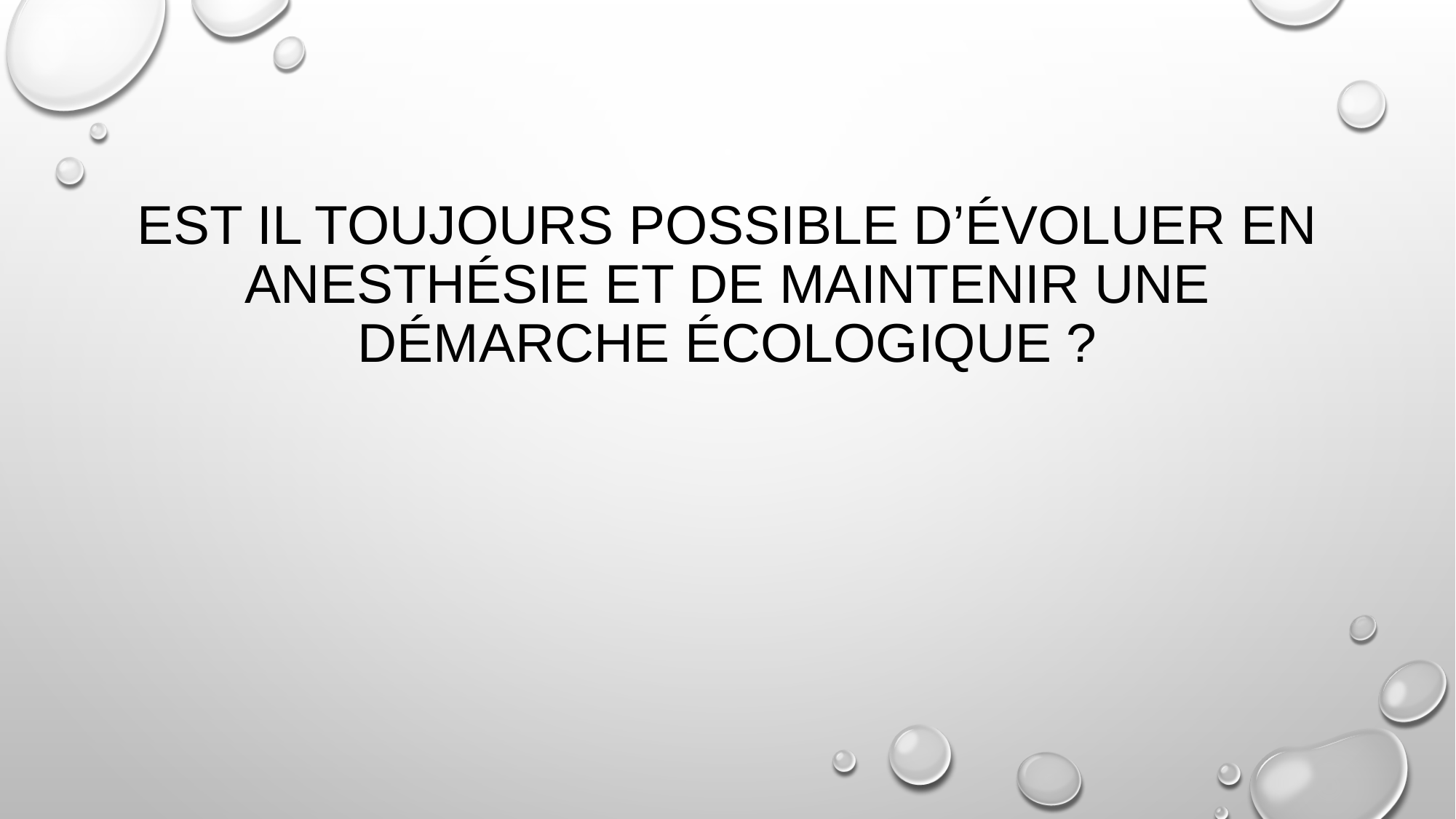

# Est il toujours possible d’évoluer en anesthésie et de maintenir une démarche écologique ?